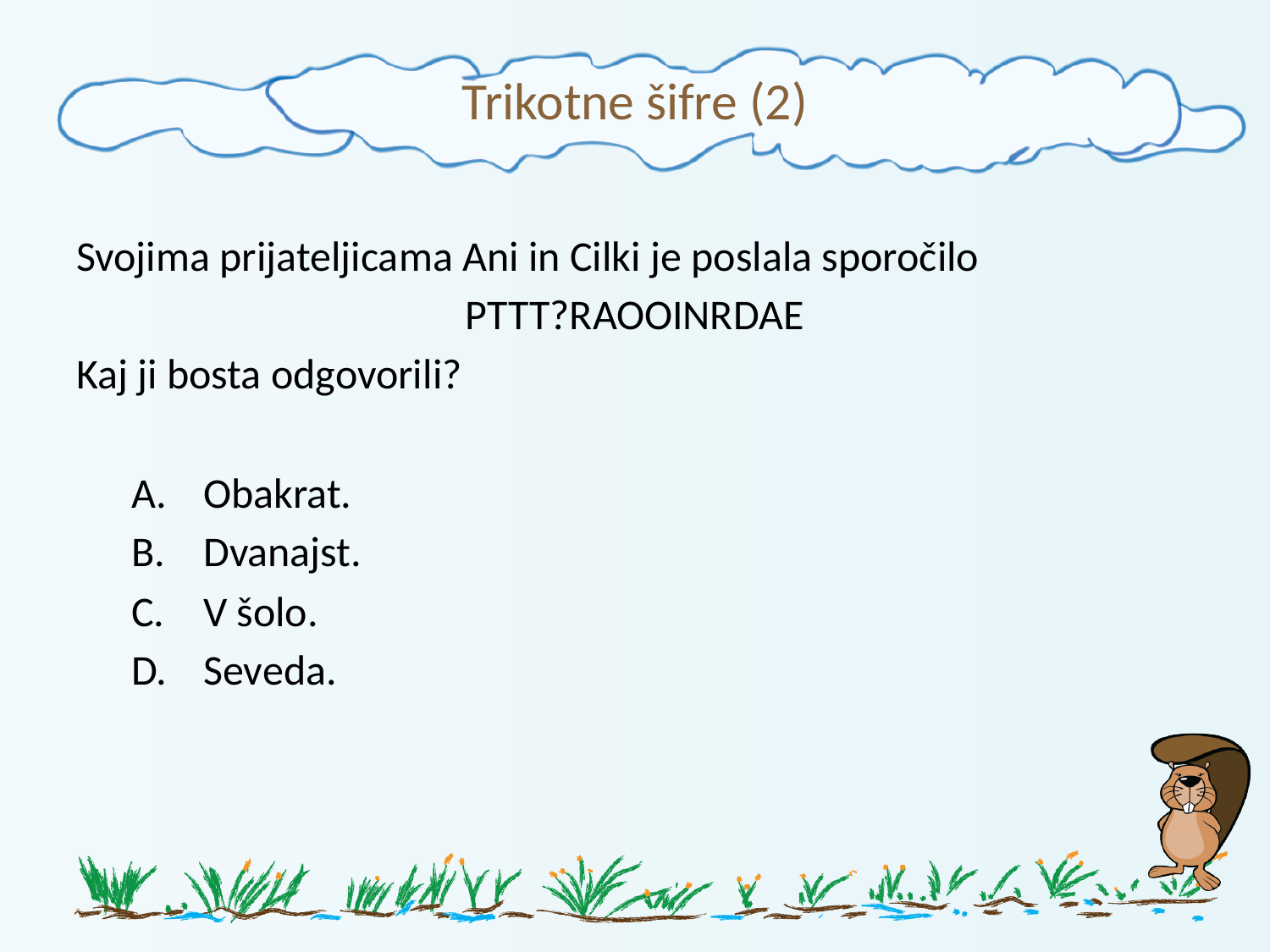

# Trikotne šifre (2)
Svojima prijateljicama Ani in Cilki je poslala sporočilo
PTTT?RAOOINRDAE
Kaj ji bosta odgovorili?

Obakrat.
Dvanajst.
V šolo.
Seveda.